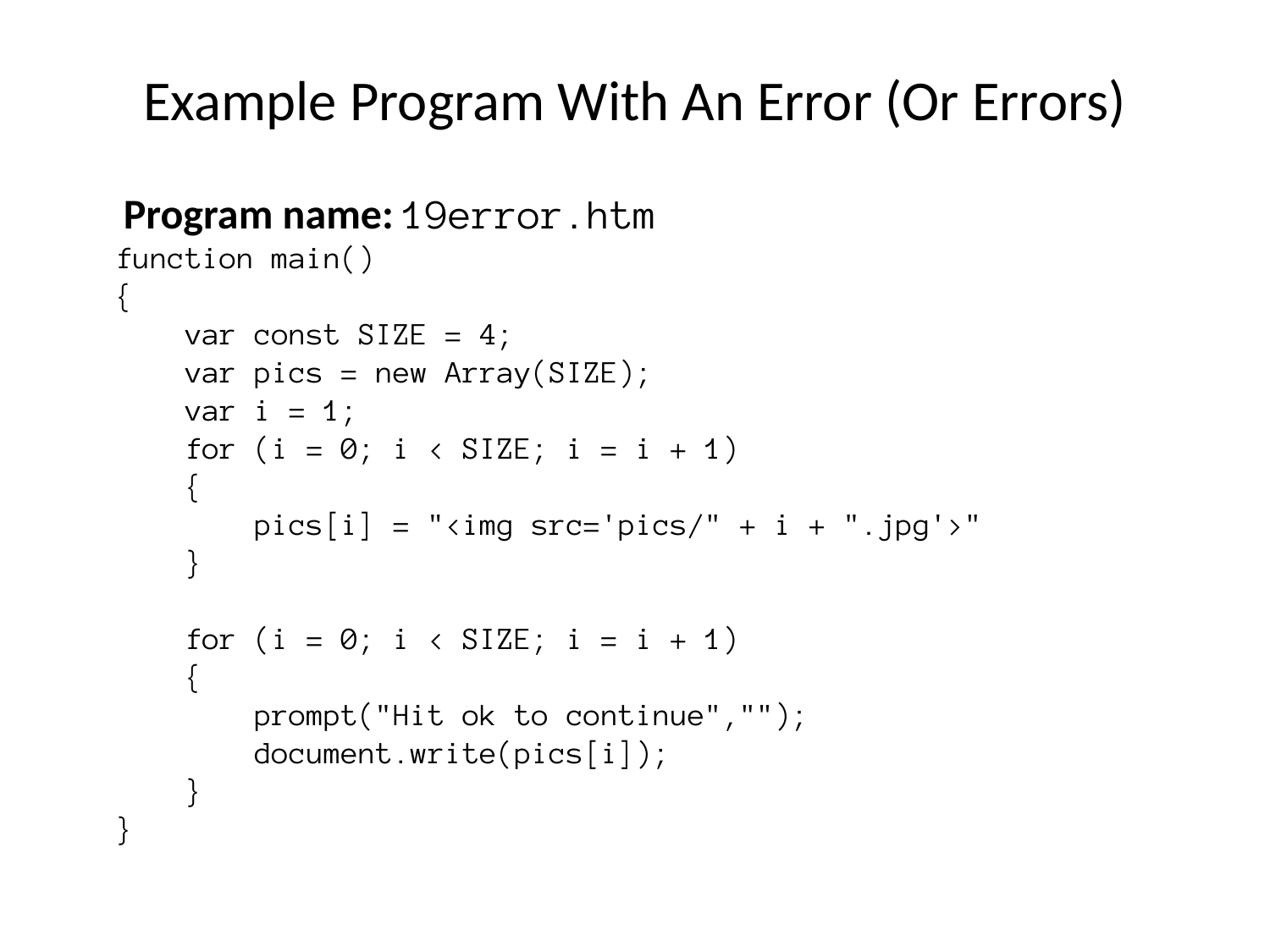

# Example Program With An Error (Or Errors)
Program name: 19error.htm
function main()
{
    var const SIZE = 4;
    var pics = new Array(SIZE);
    var i = 1;
    for (i = 0; i < SIZE; i = i + 1)
    {
        pics[i] = "<img src='pics/" + i + ".jpg'>"
    }

    for (i = 0; i < SIZE; i = i + 1)
    {
        prompt("Hit ok to continue","");
        document.write(pics[i]);
    }
}